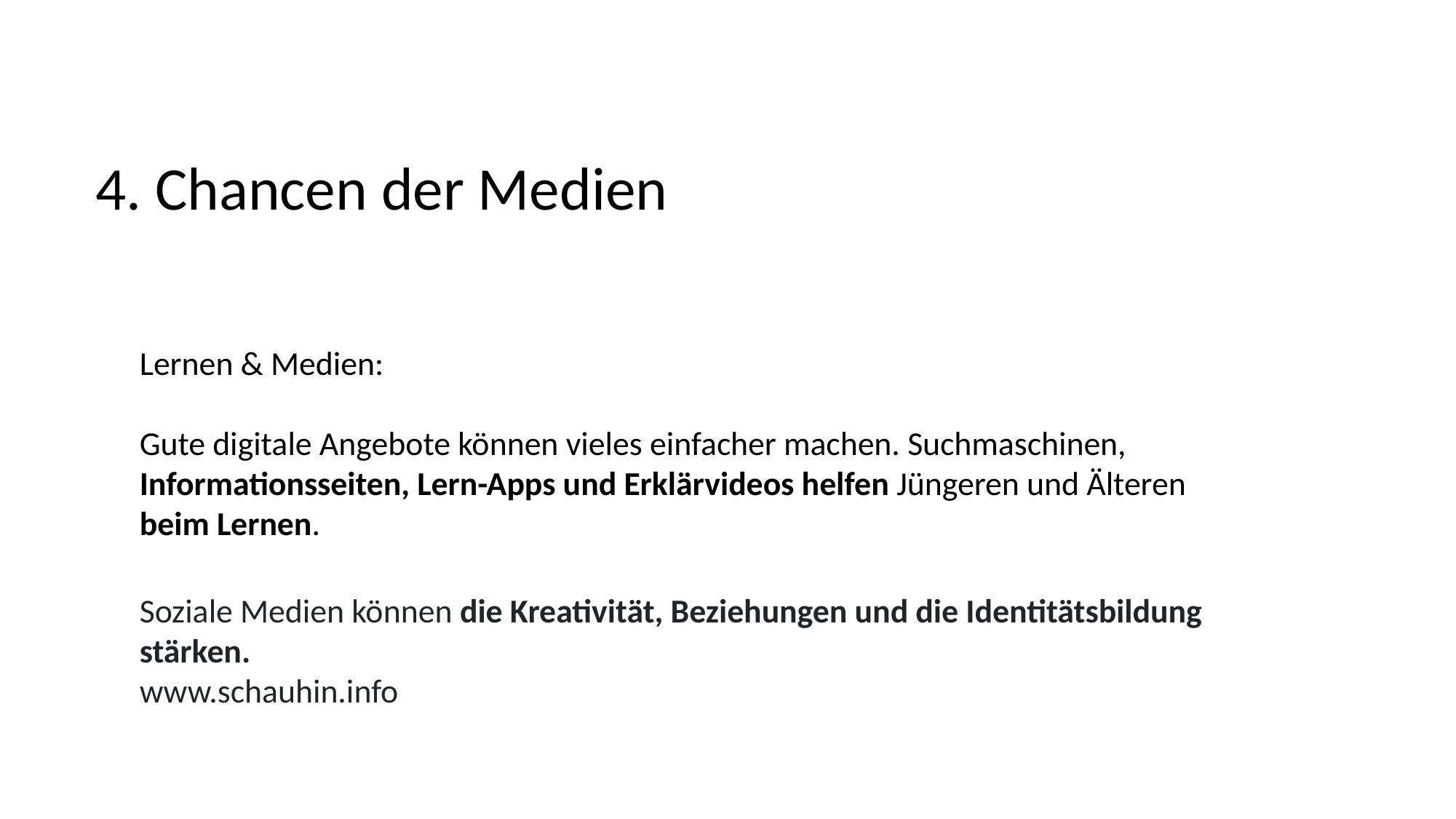

4. Chancen der Medien
Lernen & Medien:

Gute digitale Angebote können vieles einfacher machen. Suchmaschinen, Informationsseiten, Lern-Apps und Erklärvideos helfen Jüngeren und Älteren beim Lernen.

Soziale Medien können die Kreativität, Beziehungen und die Identitätsbildung stärken.
www.schauhin.info